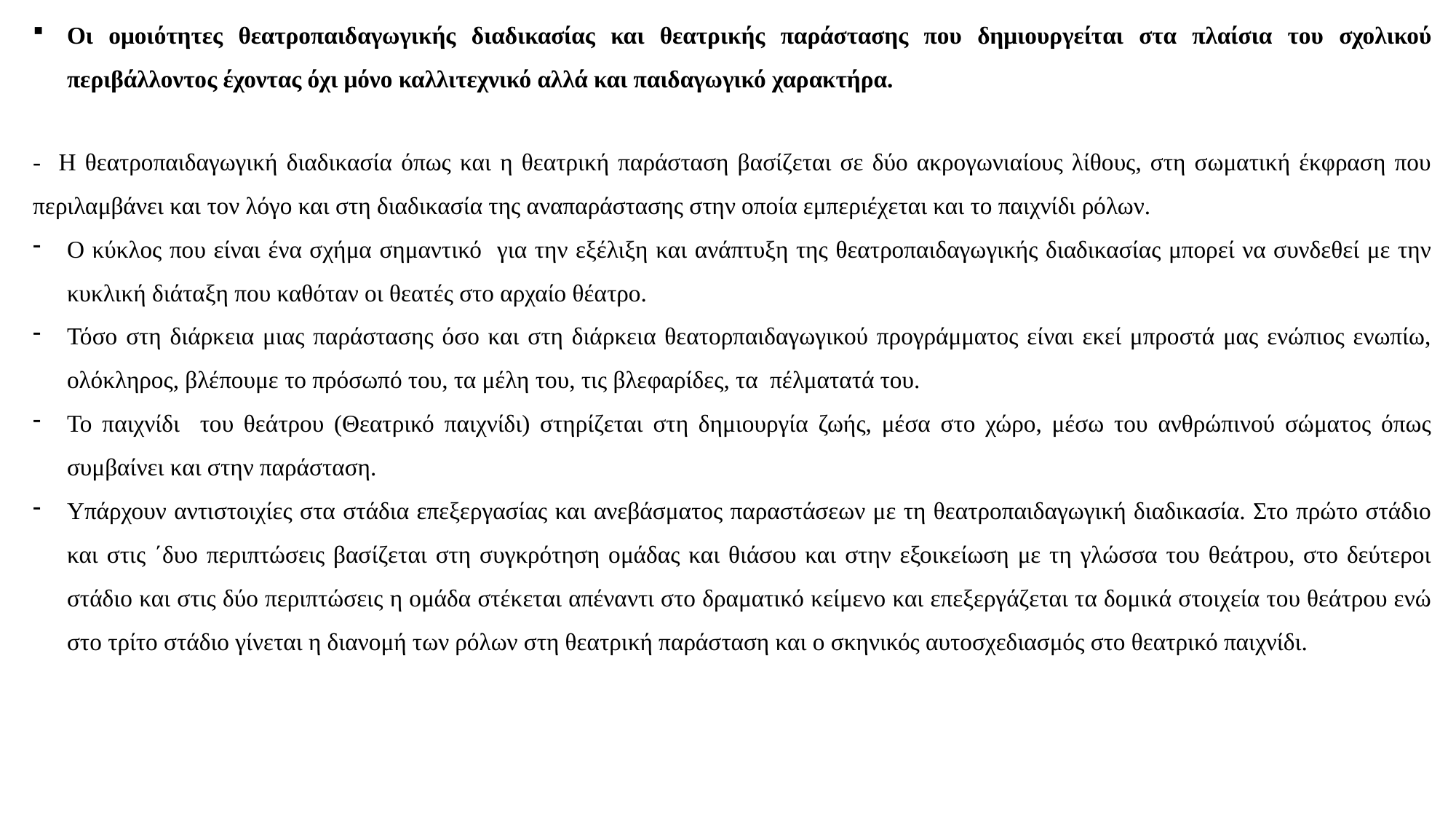

Οι ομοιότητες θεατροπαιδαγωγικής διαδικασίας και θεατρικής παράστασης που δημιουργείται στα πλαίσια του σχολικού περιβάλλοντος έχοντας όχι μόνο καλλιτεχνικό αλλά και παιδαγωγικό χαρακτήρα.
-  Η θεατροπαιδαγωγική διαδικασία όπως και η θεατρική παράσταση βασίζεται σε δύο ακρογωνιαίους λίθους, στη σωματική έκφραση που περιλαμβάνει και τον λόγο και στη διαδικασία της αναπαράστασης στην οποία εμπεριέχεται και το παιχνίδι ρόλων.
Ο κύκλος που είναι ένα σχήμα σημαντικό  για την εξέλιξη και ανάπτυξη της θεατροπαιδαγωγικής διαδικασίας μπορεί να συνδεθεί με την κυκλική διάταξη που καθόταν οι θεατές στο αρχαίο θέατρο.
Τόσο στη διάρκεια μιας παράστασης όσο και στη διάρκεια θεατορπαιδαγωγικού προγράμματος είναι εκεί μπροστά μας ενώπιος ενωπίω, ολόκληρος, βλέπουμε το πρόσωπό του, τα μέλη του, τις βλεφαρίδες, τα  πέλματατά του.
Το παιχνίδι  του θεάτρου (Θεατρικό παιχνίδι) στηρίζεται στη δημιουργία ζωής, μέσα στο χώρο, μέσω του ανθρώπινού σώματος όπως συμβαίνει και στην παράσταση.
Υπάρχουν αντιστοιχίες στα στάδια επεξεργασίας και ανεβάσματος παραστάσεων με τη θεατροπαιδαγωγική διαδικασία. Στο πρώτο στάδιο και στις ΄δυο περιπτώσεις βασίζεται στη συγκρότηση ομάδας και θιάσου και στην εξοικείωση με τη γλώσσα του θεάτρου, στο δεύτεροι στάδιο και στις δύο περιπτώσεις η ομάδα στέκεται απέναντι στο δραματικό κείμενο και επεξεργάζεται τα δομικά στοιχεία του θεάτρου ενώ στο τρίτο στάδιο γίνεται η διανομή των ρόλων στη θεατρική παράσταση και ο σκηνικός αυτοσχεδιασμός στο θεατρικό παιχνίδι.